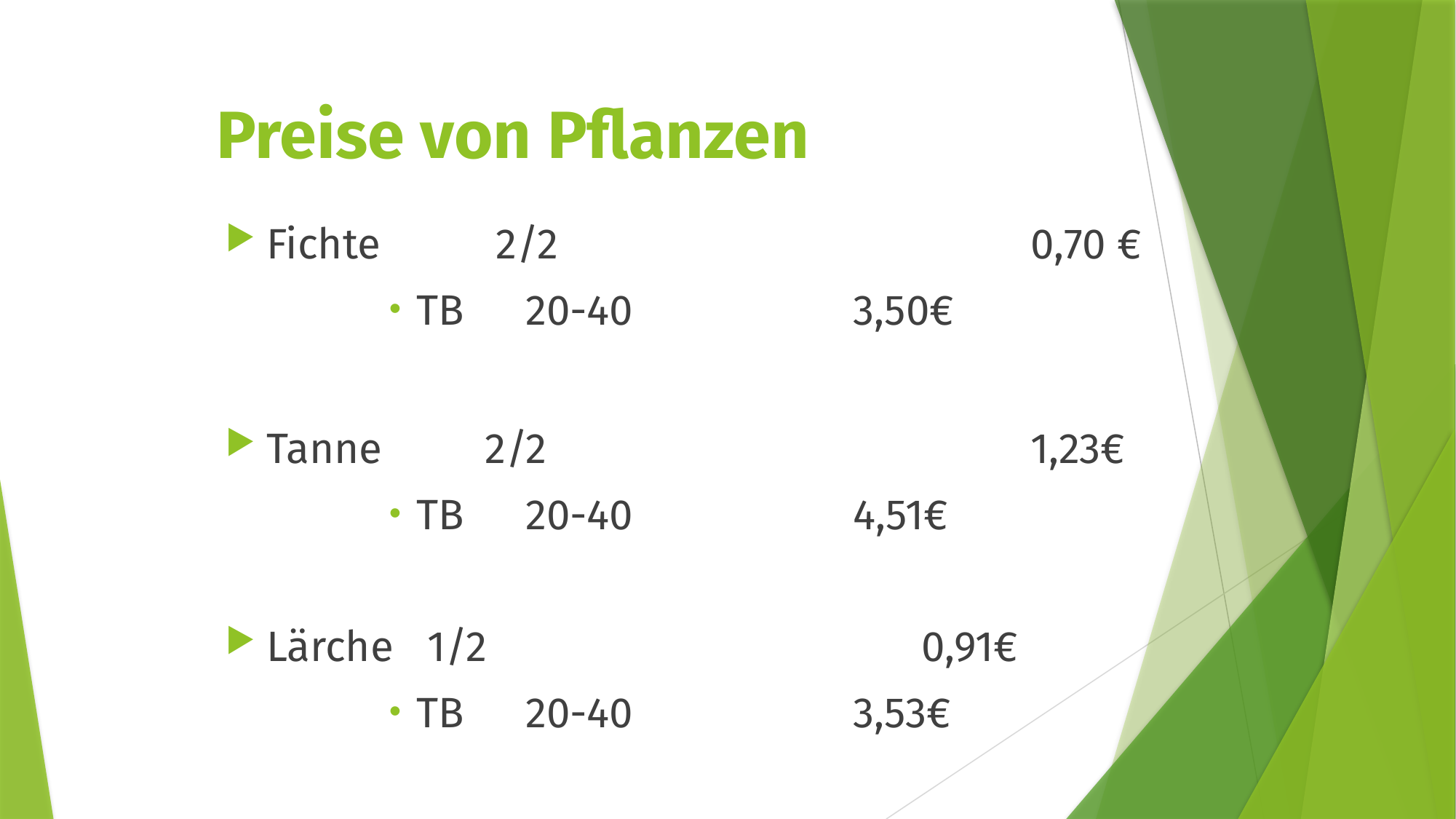

# Preise von Pflanzen
Fichte	 2/2 					0,70 €
TB 	20-40			3,50€

Tanne	2/2					1,23€
TB	20-40			4,51€

Lärche   1/2				0,91€
TB	20-40			3,53€